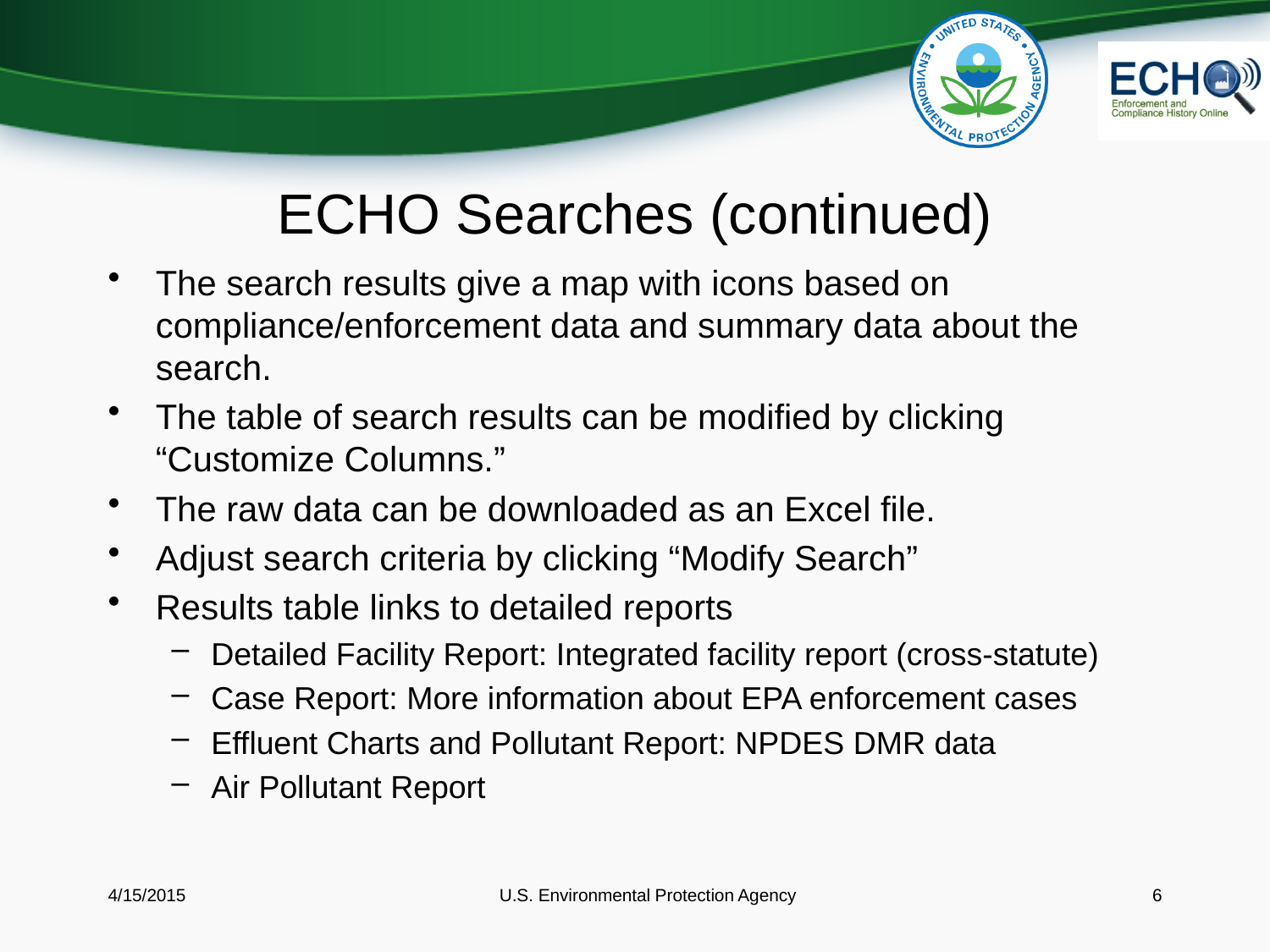

# ECHO Searches (continued)
The search results give a map with icons based on compliance/enforcement data and summary data about the search.
The table of search results can be modified by clicking “Customize Columns.”
The raw data can be downloaded as an Excel file.
Adjust search criteria by clicking “Modify Search”
Results table links to detailed reports
Detailed Facility Report: Integrated facility report (cross-statute)
Case Report: More information about EPA enforcement cases
Effluent Charts and Pollutant Report: NPDES DMR data
Air Pollutant Report
4/15/2015
 U.S. Environmental Protection Agency
6